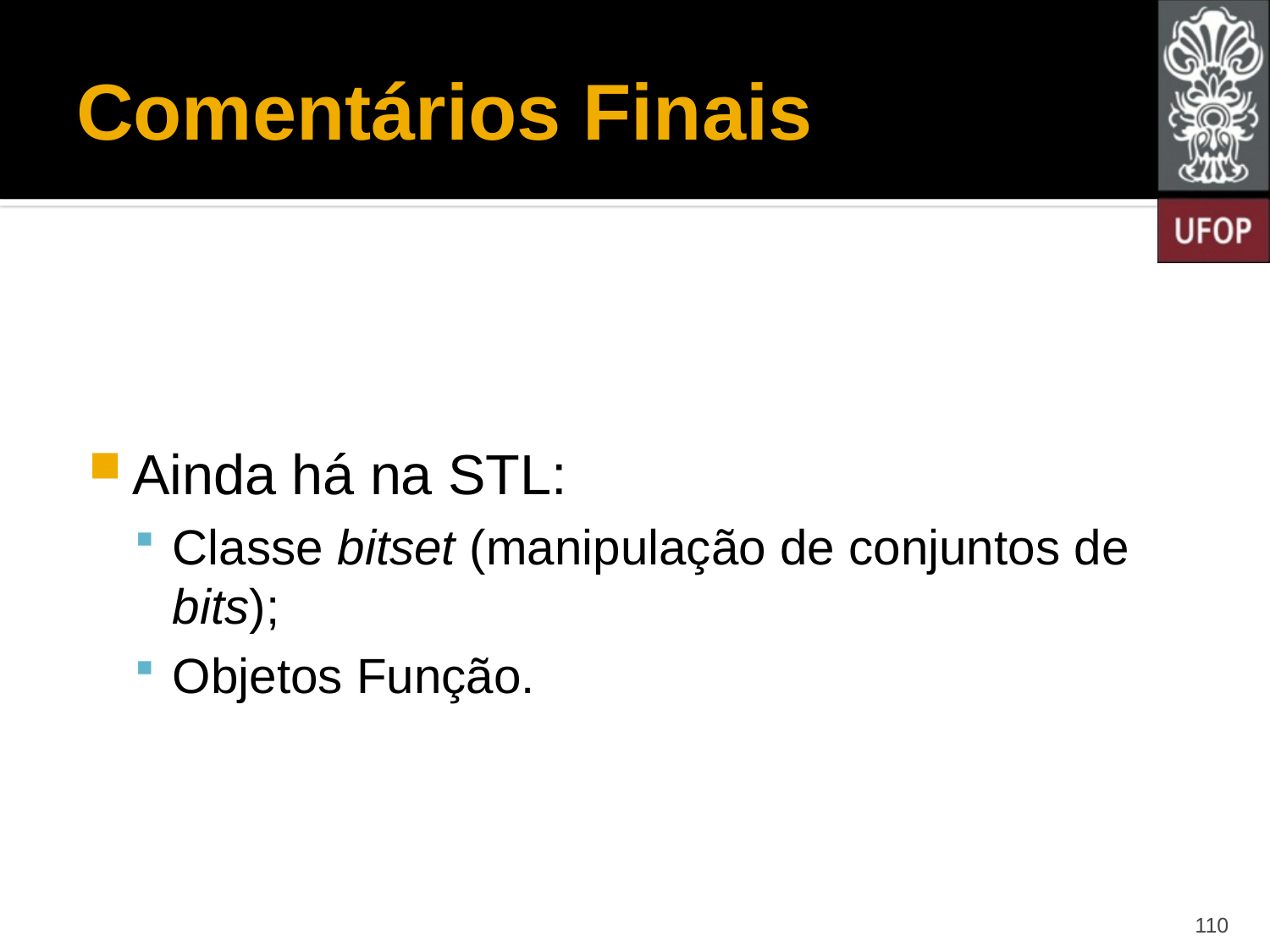

# Comentários Finais
Ainda há na STL:
Classe bitset (manipulação de conjuntos de bits);
Objetos Função.
110